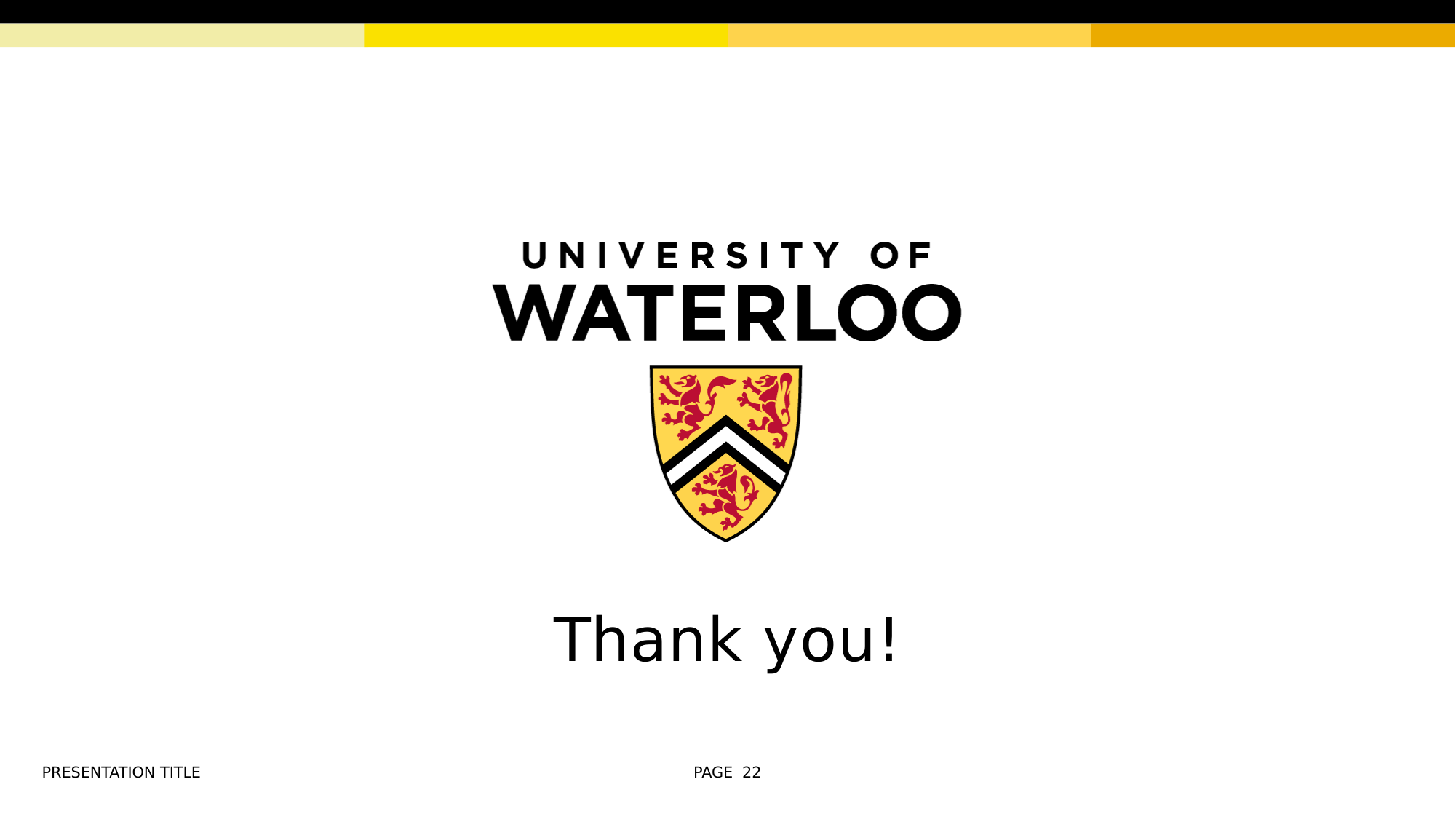

# Thank you!
PRESENTATION TITLE
PAGE  22